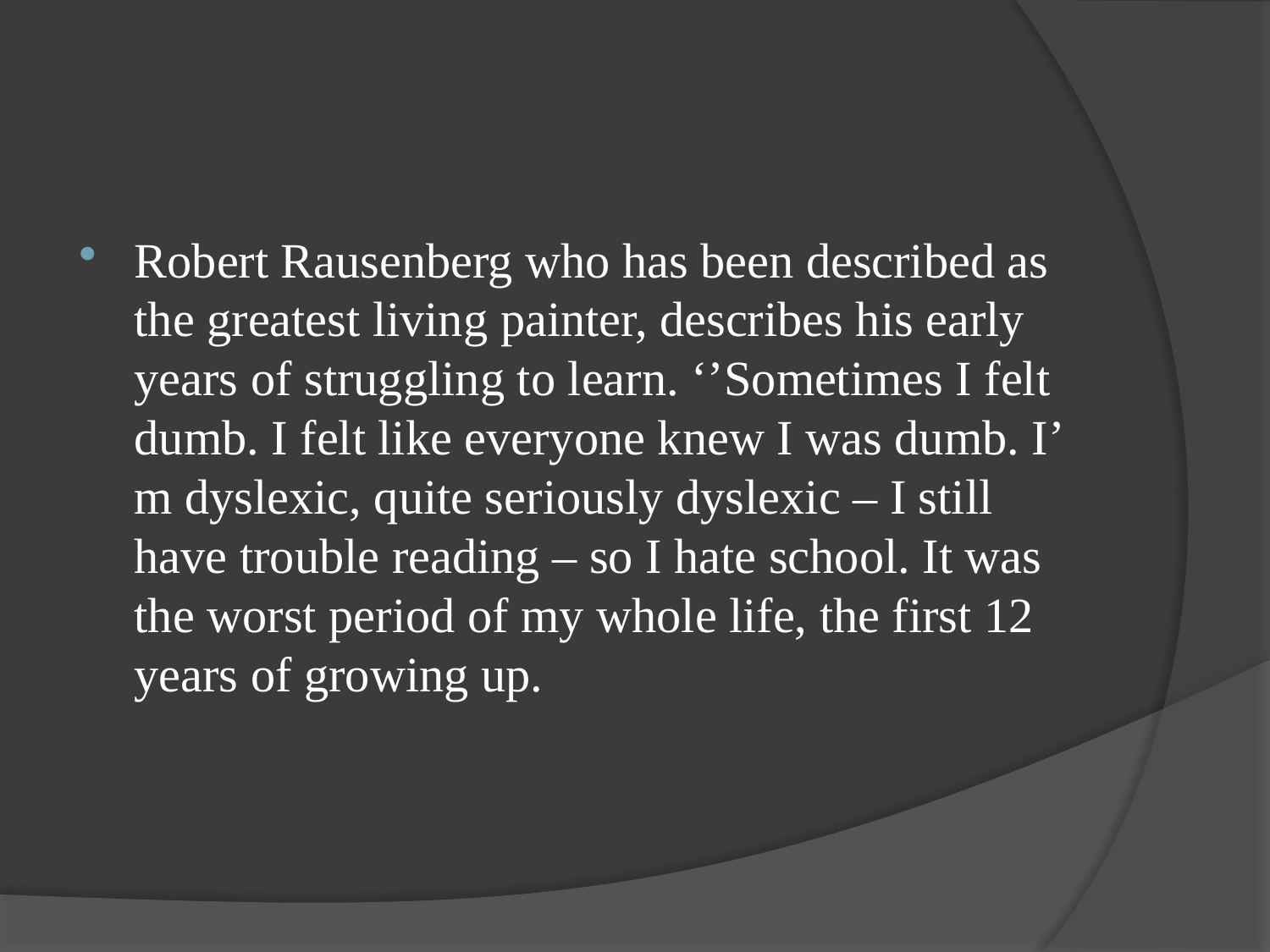

#
Robert Rausenberg who has been described as the greatest living painter, describes his early years of struggling to learn. ‘’Sometimes I felt dumb. I felt like everyone knew I was dumb. I’ m dyslexic, quite seriously dyslexic – I still have trouble reading – so I hate school. It was the worst period of my whole life, the first 12 years of growing up.